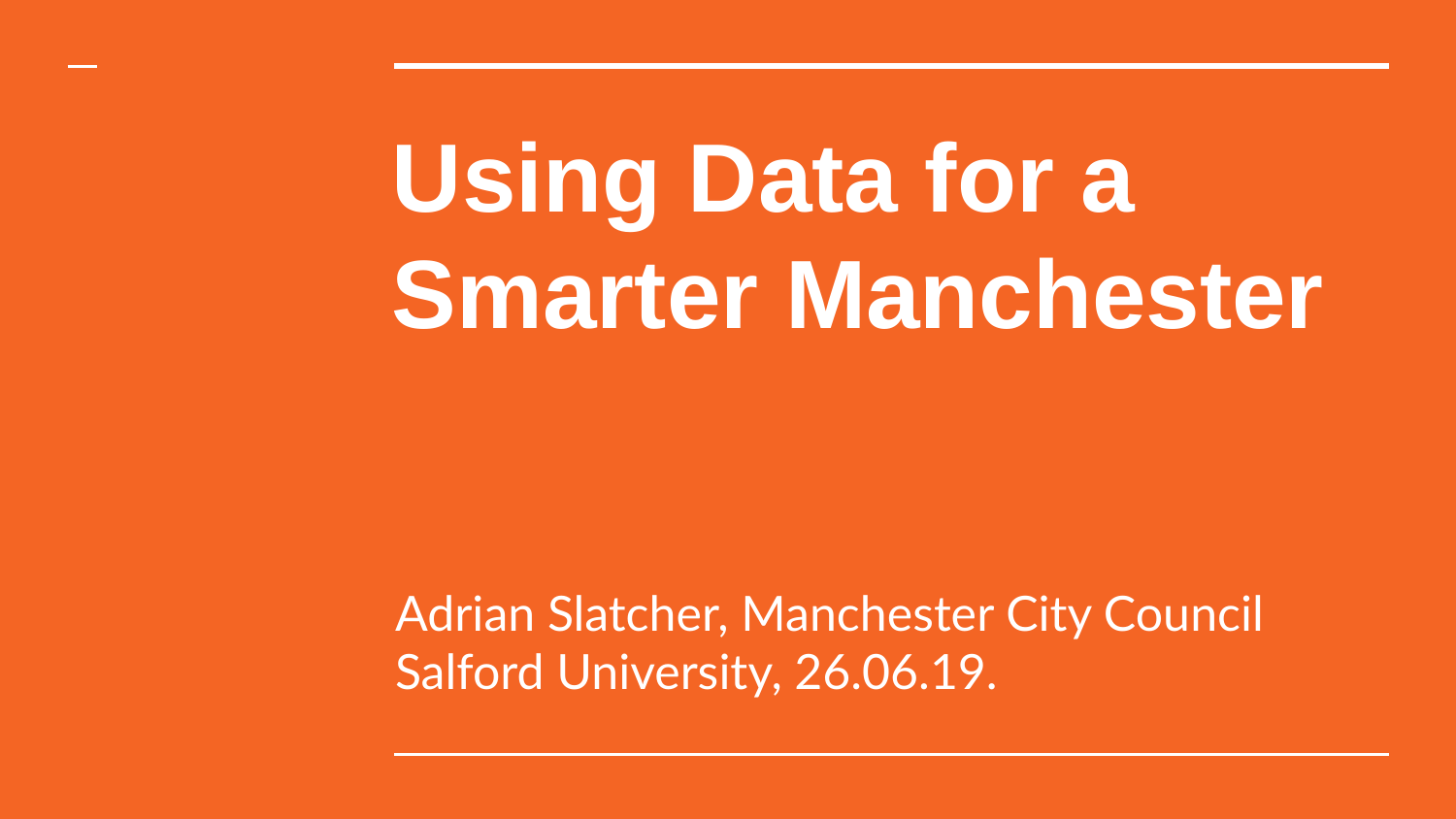

# Using Data for a Smarter Manchester
Adrian Slatcher, Manchester City Council Salford University, 26.06.19.